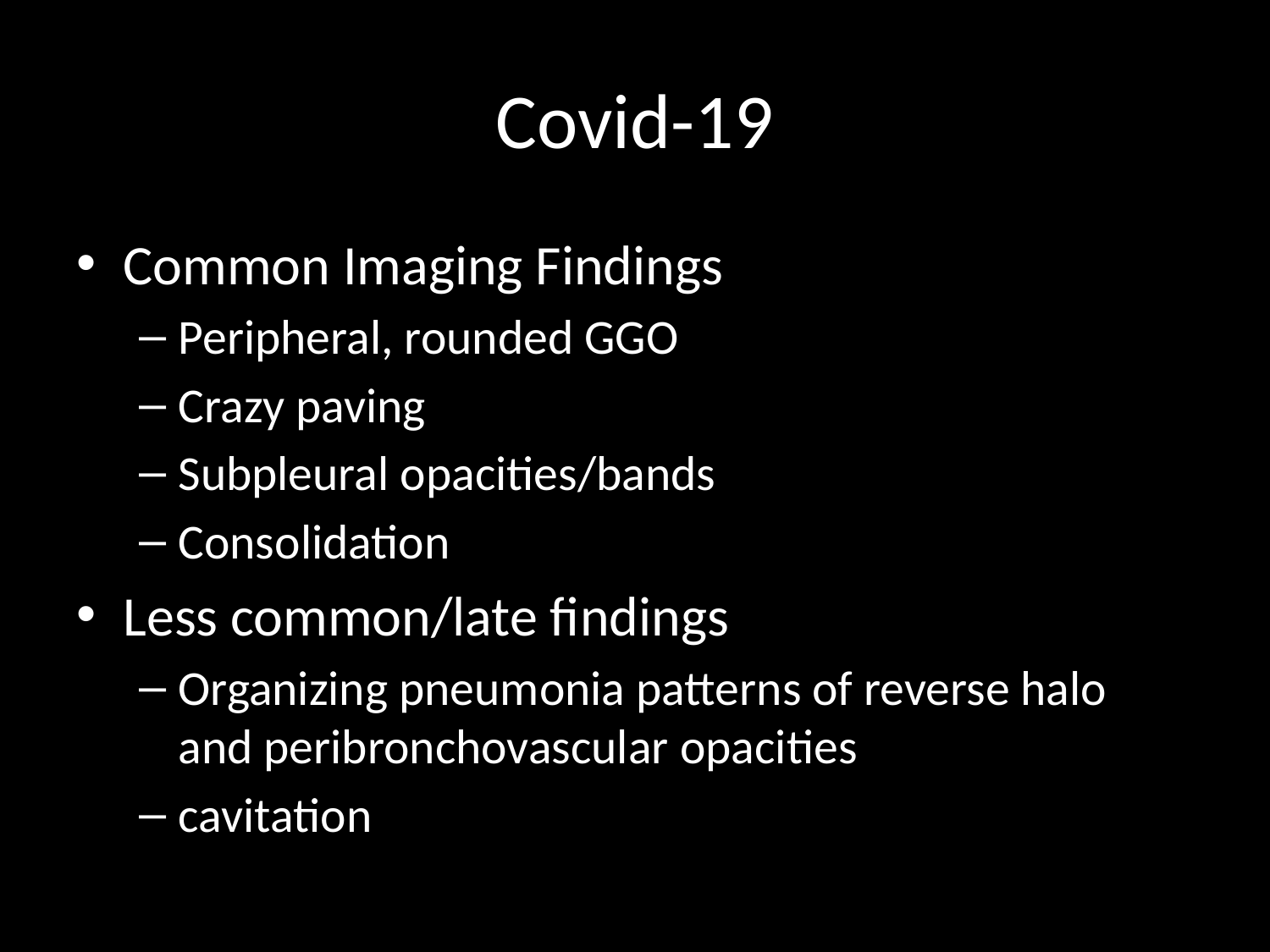

# Covid-19
Common Imaging Findings
Peripheral, rounded GGO
Crazy paving
Subpleural opacities/bands
Consolidation
Less common/late findings
Organizing pneumonia patterns of reverse halo and peribronchovascular opacities
cavitation